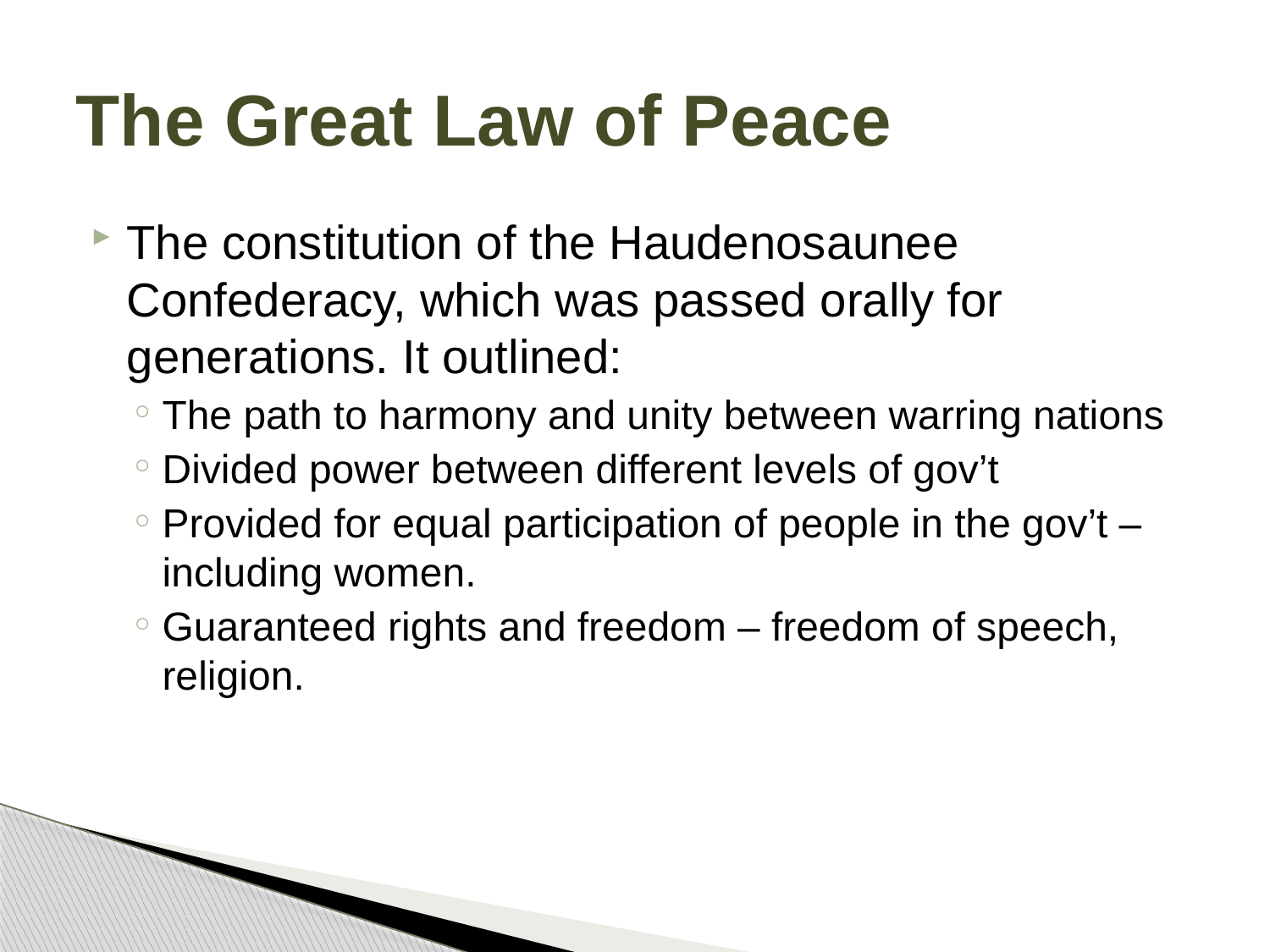

# The Great Law of Peace
The constitution of the Haudenosaunee Confederacy, which was passed orally for generations. It outlined:
The path to harmony and unity between warring nations
Divided power between different levels of gov’t
Provided for equal participation of people in the gov’t – including women.
Guaranteed rights and freedom – freedom of speech, religion.